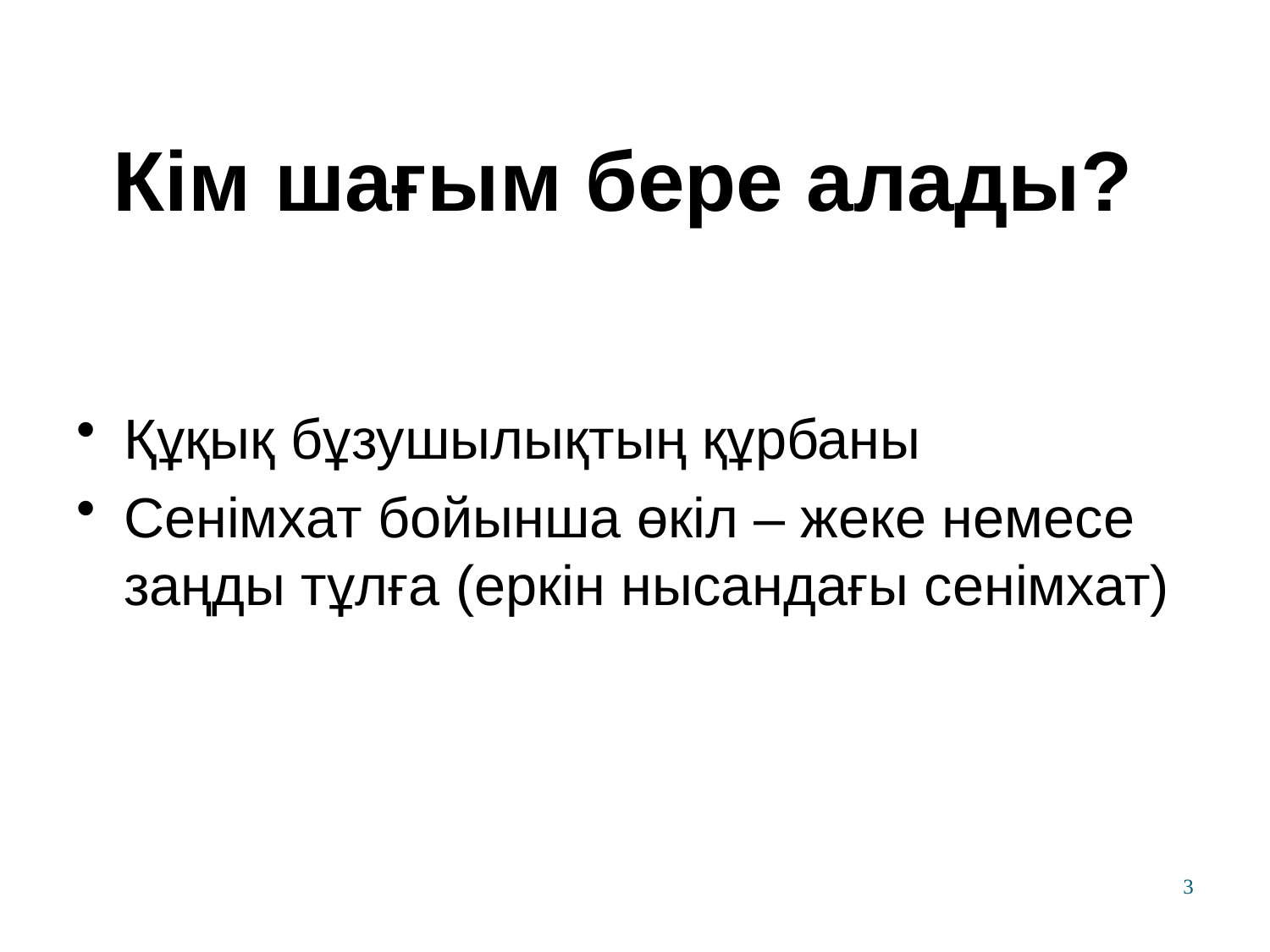

# Кім шағым бере алады?
Құқық бұзушылықтың құрбаны
Сенімхат бойынша өкіл – жеке немесе заңды тұлға (еркін нысандағы сенімхат)

3